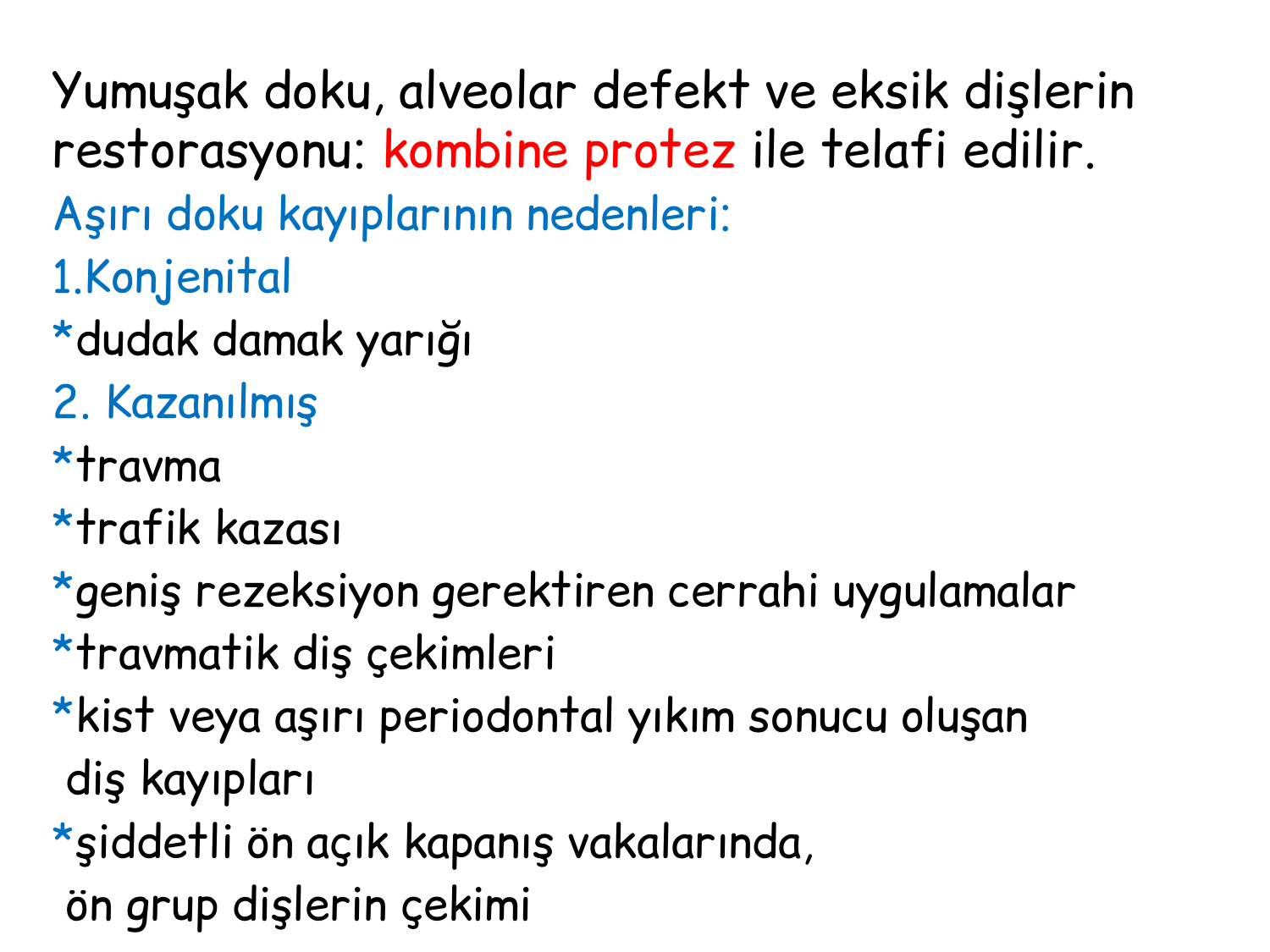

# Yumuşak doku, alveolar defekt ve eksik dişlerin restorasyonu: kombine protez ile telafi edilir.
Aşırı doku kayıplarının nedenleri:
1.Konjenital
*dudak damak yarığı
2. Kazanılmış
*travma
*trafik kazası
*geniş rezeksiyon gerektiren cerrahi uygulamalar
*travmatik diş çekimleri
*kist veya aşırı periodontal yıkım sonucu oluşan
 diş kayıpları
*şiddetli ön açık kapanış vakalarında,
 ön grup dişlerin çekimi